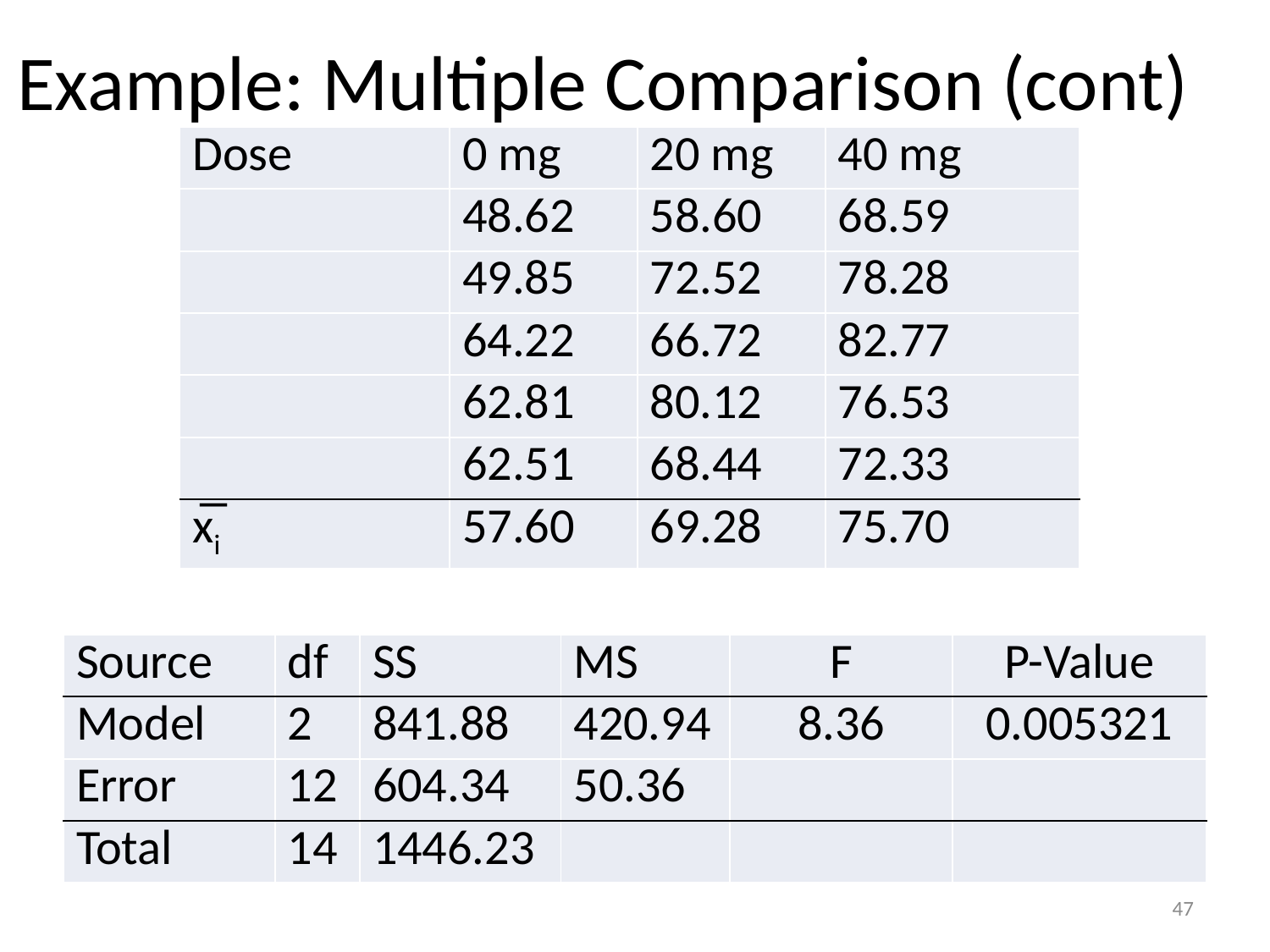

# Example: Multiple Comparison (cont)
| Dose | 0 mg | 20 mg | 40 mg |
| --- | --- | --- | --- |
|  | 48.62 | 58.60 | 68.59 |
|  | 49.85 | 72.52 | 78.28 |
|  | 64.22 | 66.72 | 82.77 |
|  | 62.81 | 80.12 | 76.53 |
|  | 62.51 | 68.44 | 72.33 |
| x̅i | 57.60 | 69.28 | 75.70 |
| Source | df | SS | MS | F | P-Value |
| --- | --- | --- | --- | --- | --- |
| Model | 2 | 841.88 | 420.94 | 8.36 | 0.005321 |
| Error | 12 | 604.34 | 50.36 |  |  |
| Total | 14 | 1446.23 |  |  |  |
47